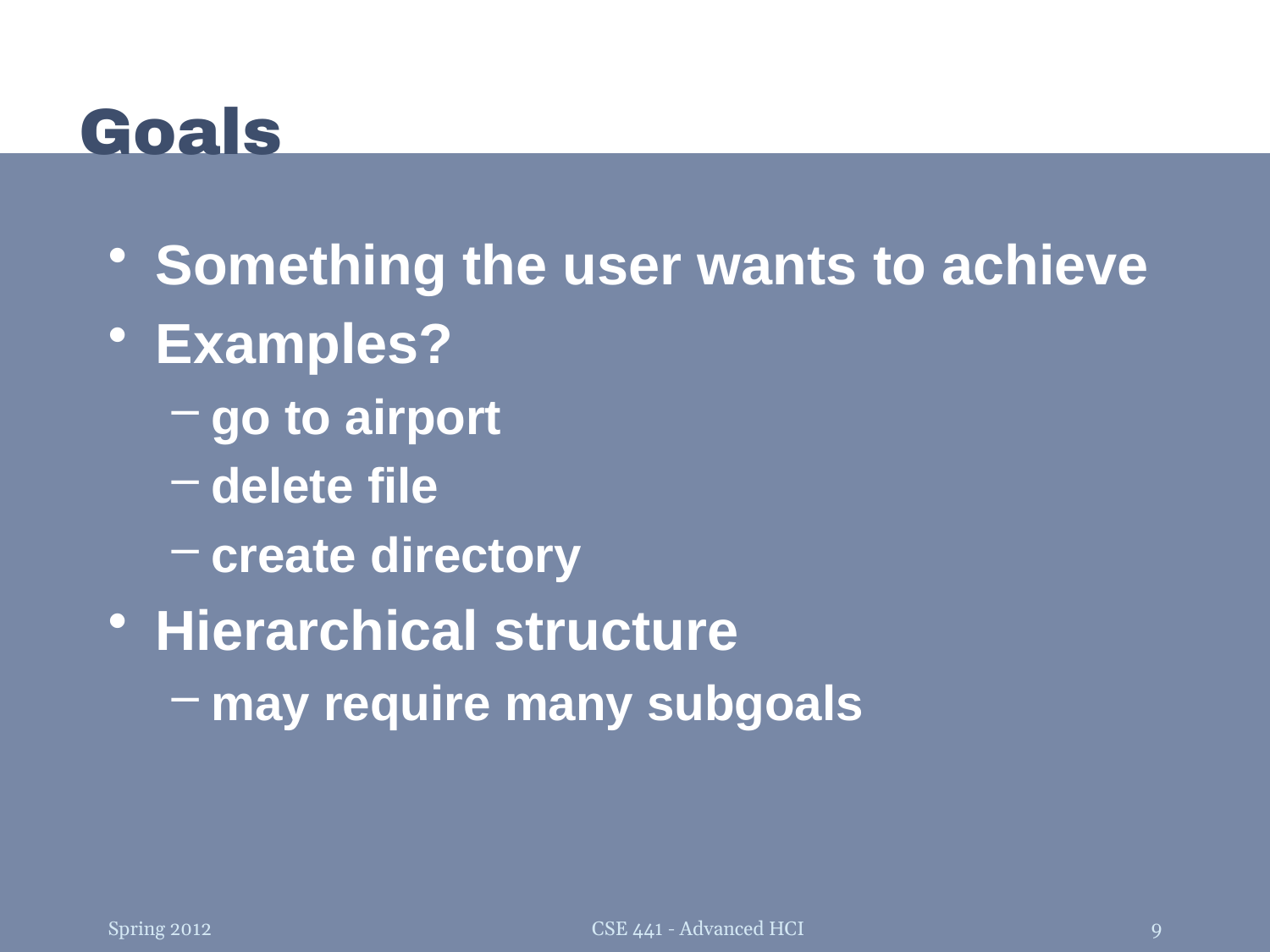

# Goals
Something the user wants to achieve
Examples?
go to airport
delete file
create directory
Hierarchical structure
may require many subgoals
Spring 2012
CSE 441 - Advanced HCI
9